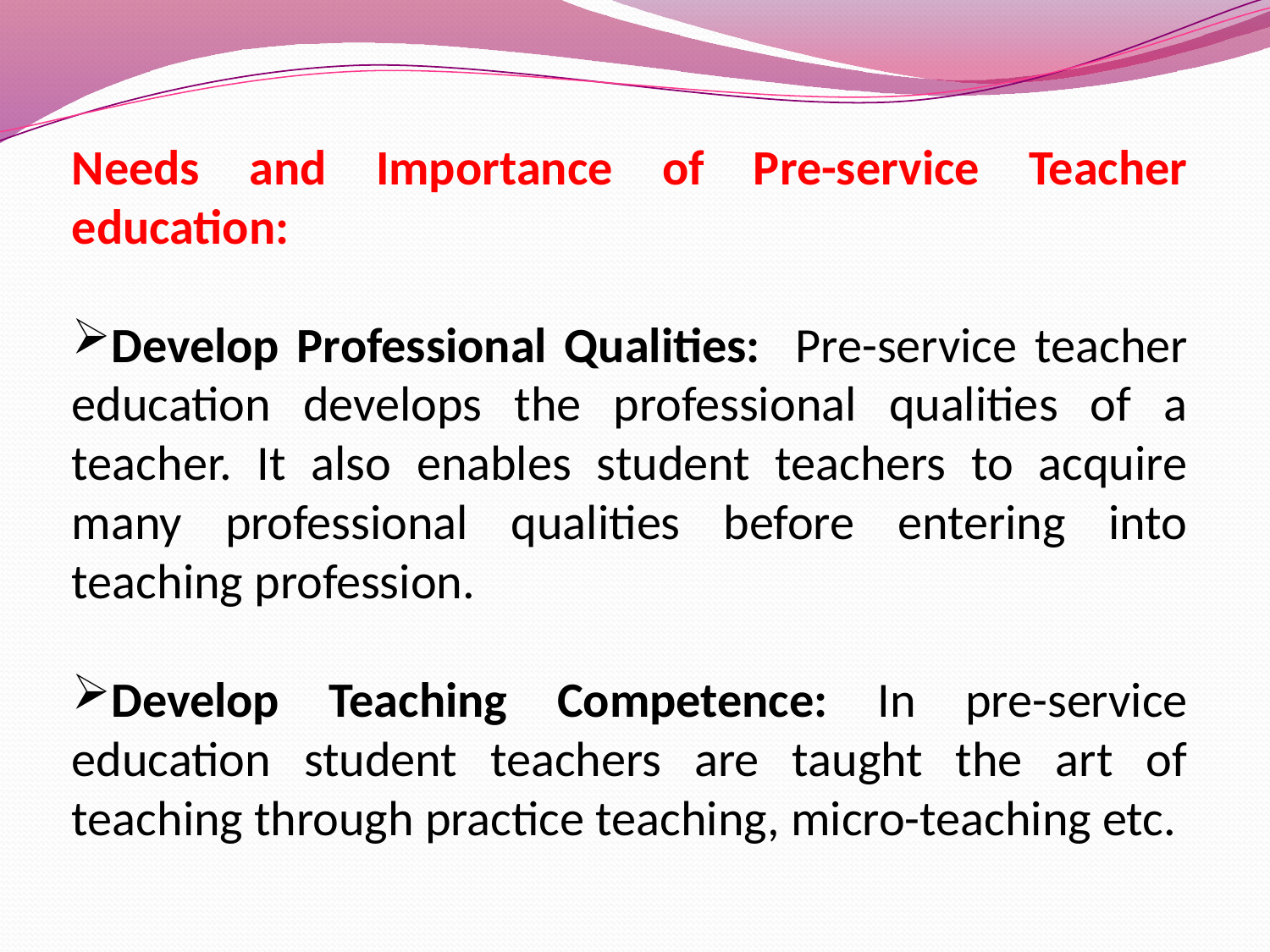

Needs and Importance of Pre-service Teacher education:

Develop Professional Qualities:  Pre-service teacher education develops the professional qualities of a teacher. It also enables student teachers to acquire many professional qualities before entering into teaching profession.

Develop Teaching Competence: In pre-service education student teachers are taught the art of teaching through practice teaching, micro-teaching etc.